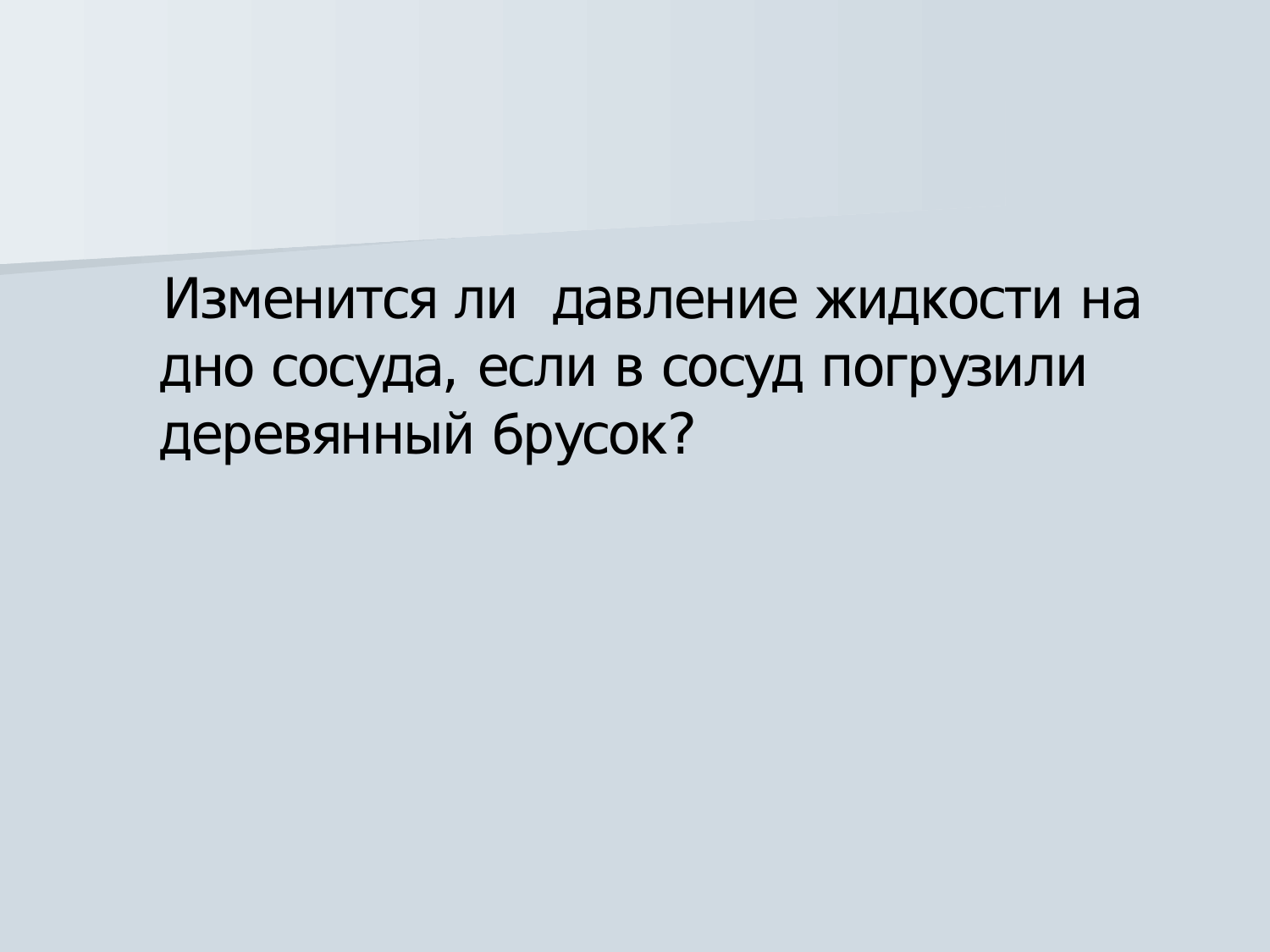

Изменится ли  давление жидкости на дно сосуда, если в сосуд погрузили деревянный брусок?